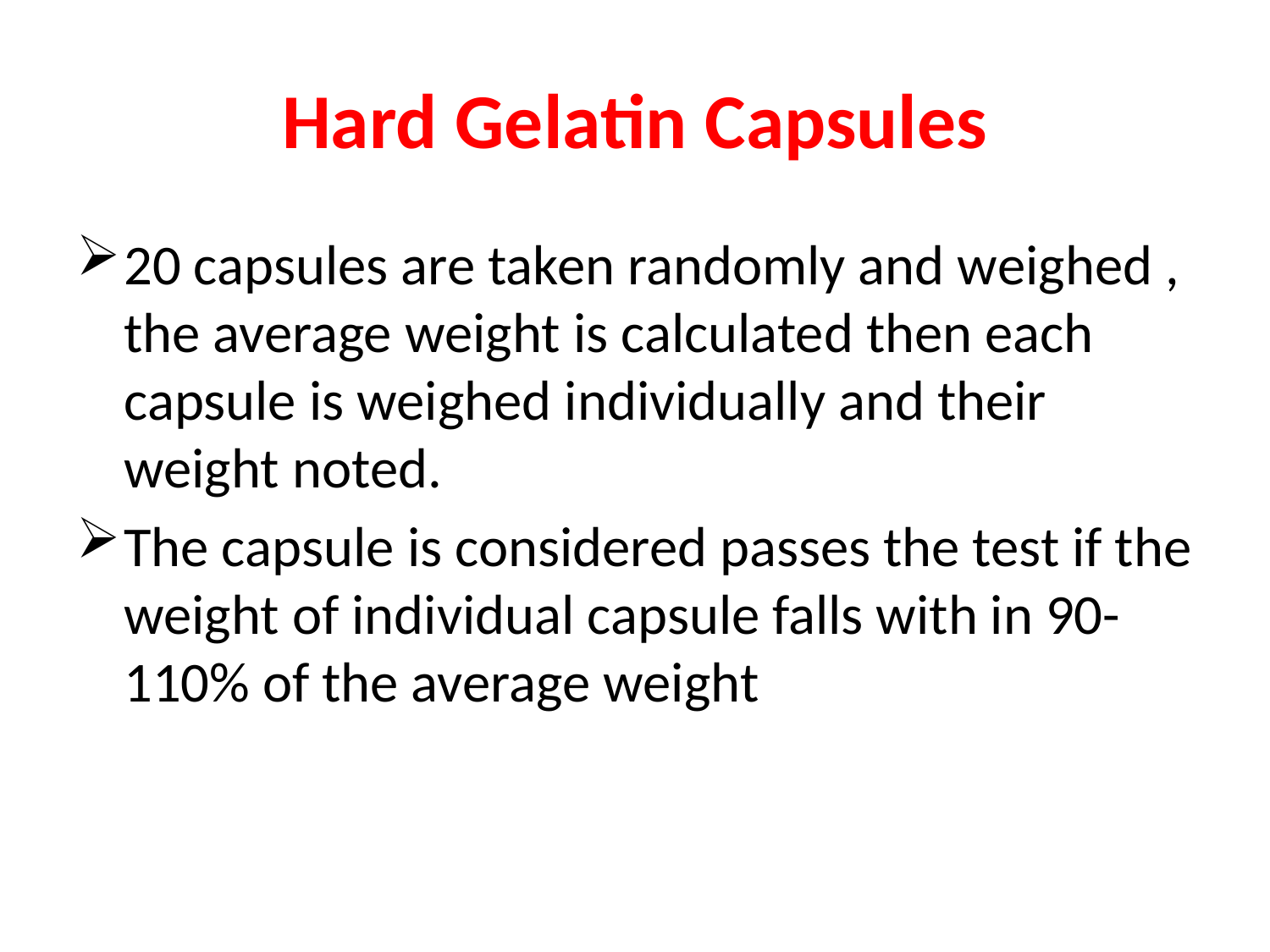

# Hard Gelatin Capsules
20 capsules are taken randomly and weighed , the average weight is calculated then each capsule is weighed individually and their weight noted.
The capsule is considered passes the test if the weight of individual capsule falls with in 90-110% of the average weight